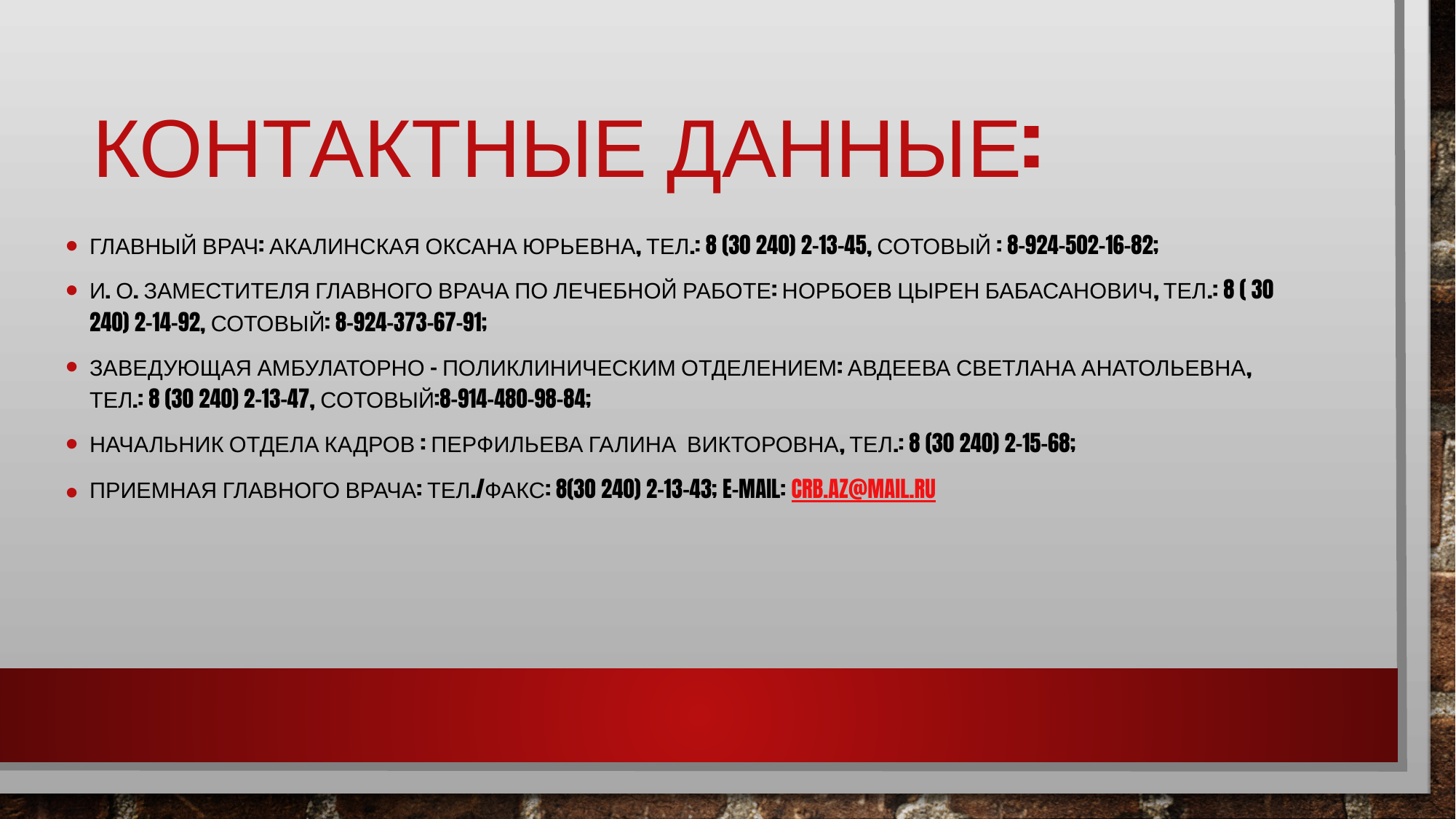

# Контактные данные:
Главный врач: Акалинская Оксана Юрьевна, тел.: 8 (30 240) 2-13-45, сотовый : 8-924-502-16-82;
И. о. заместителя главного врача по лечебной работе: норбоев цырен бабасанович, тел.: 8 ( 30 240) 2-14-92, сотовый: 8-924-373-67-91;
Заведующая амбулаторно – поликлиническим отделением: Авдеева Светлана Анатольевна, тел.: 8 (30 240) 2-13-47, сотовый:8-914-480-98-84;
Начальник отдела кадров : Перфильева Галина  Викторовна, тел.: 8 (30 240) 2-15-68;
Приемная главного врача: тел./факс: 8(30 240) 2-13-43; e-mail: crb.az@mail.ru